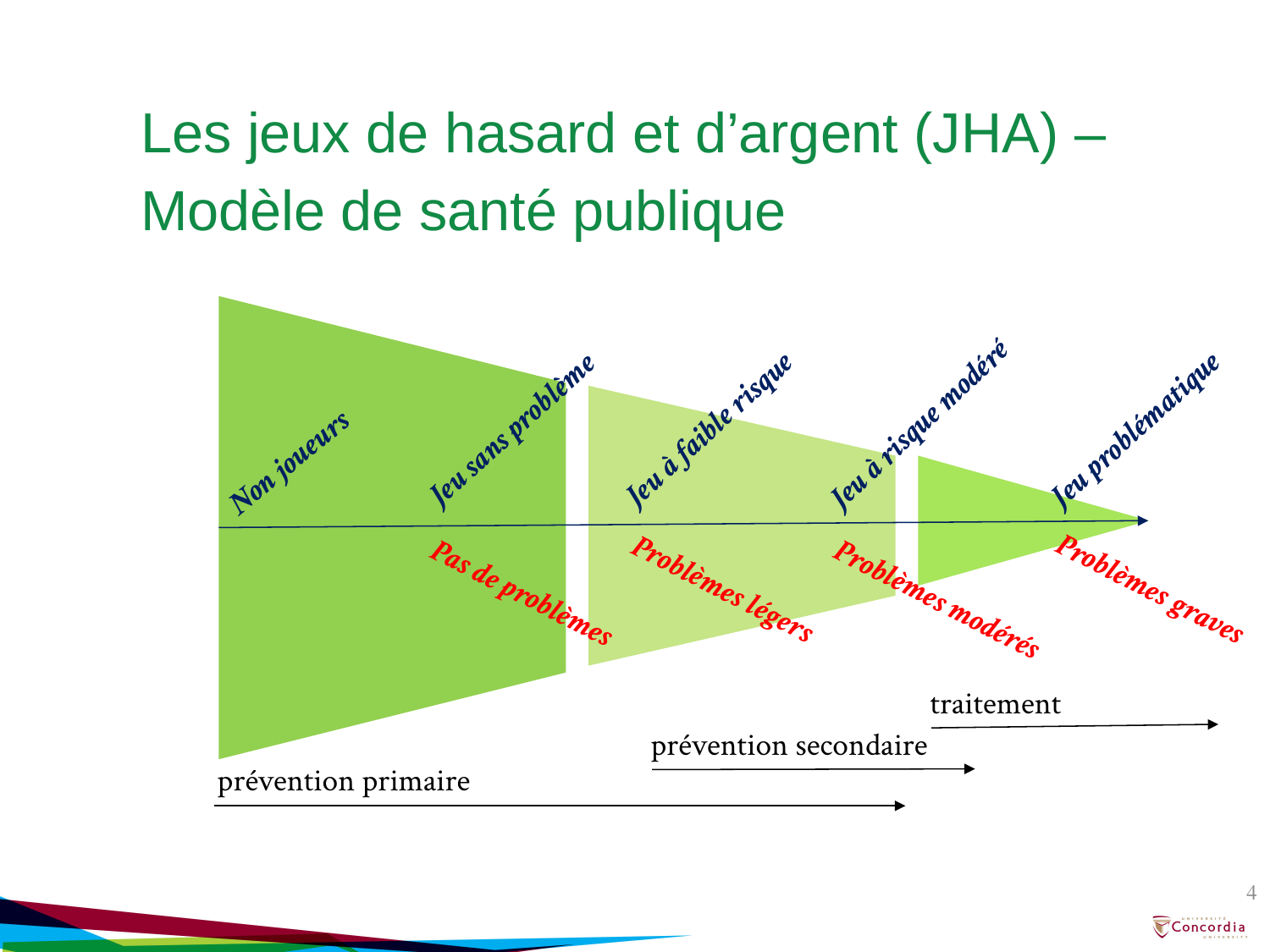

Les jeux de hasard et d’argent (JHA) –
Modèle de santé publique

Jeu à risque modéré
Jeu à faible risque
Jeu problématique

Non joueurs
Jeu sans problème
Pas de problèmes
Problèmes graves
Problèmes légers
Problèmes modérés
traitement
prévention secondaire
prévention primaire
4